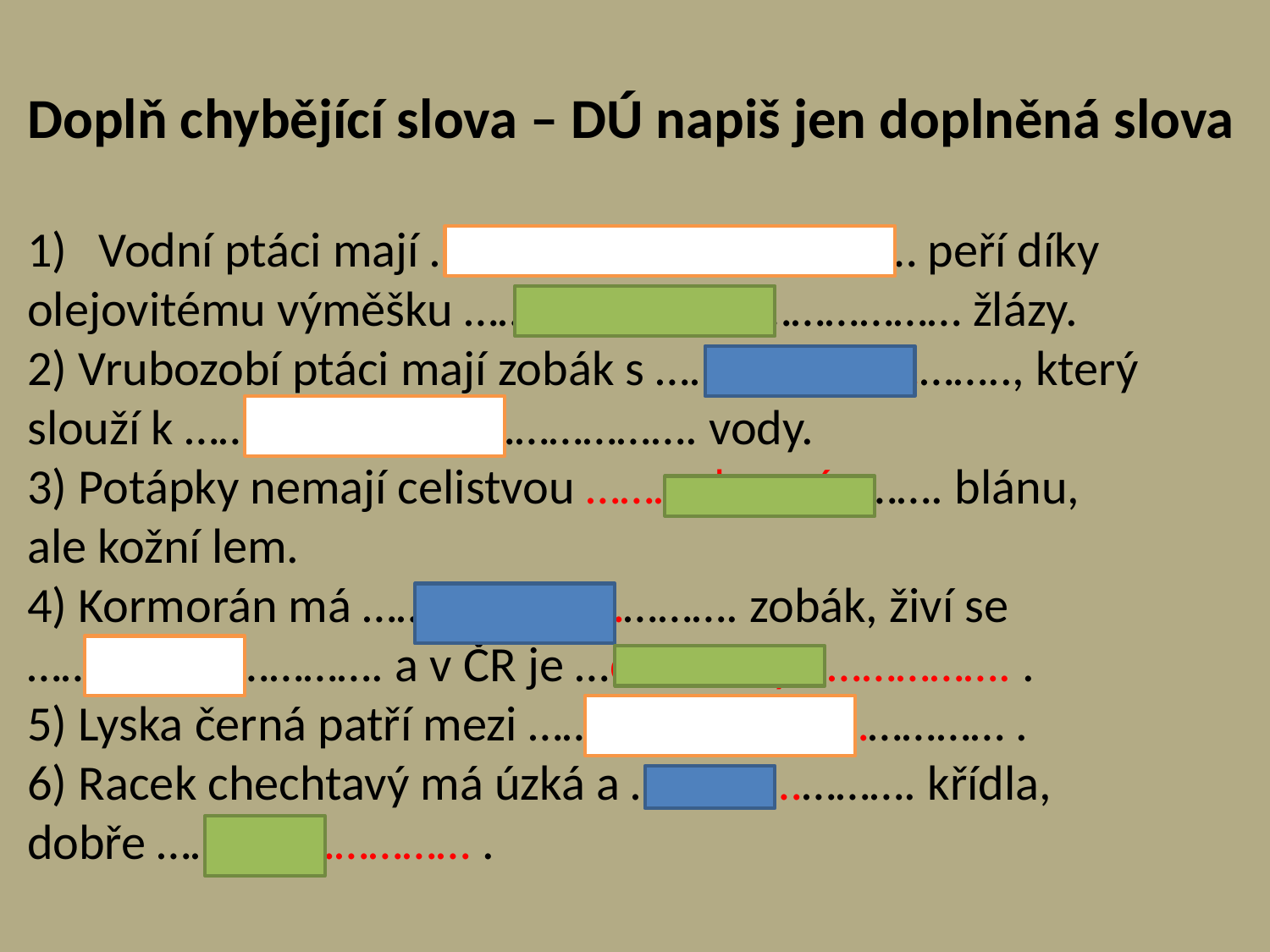

Doplň chybějící slova – DÚ napiš jen doplněná slova

Vodní ptáci mají …mastné, nesmáčivé…… peří díky
olejovitému výměšku ……kostrční…………………… žlázy.
2) Vrubozobí ptáci mají zobák s ……vroubky……….., který
slouží k ……procezení…………………. vody.
3) Potápky nemají celistvou ………plovací………. blánu,
ale kožní lem.
4) Kormorán má ……zahnutý…………. zobák, živí se
……rybami…………. a v ČR je …chráněný………………. .
5) Lyska černá patří mezi ……krátkokřídlé…………… .
6) Racek chechtavý má úzká a …úzká …………. křídla,
dobře ……létá…………… .